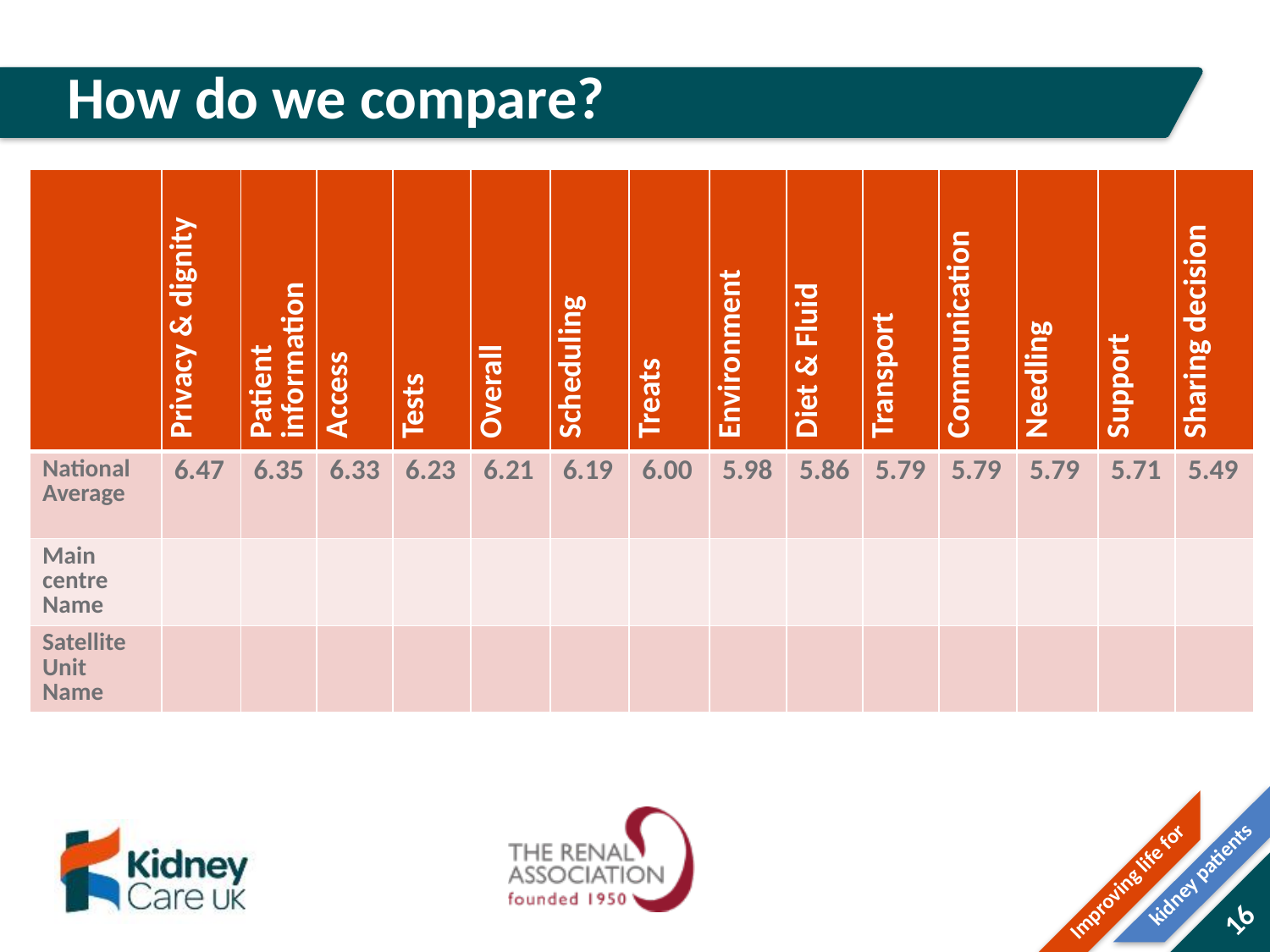

# How do we compare?
|  | Privacy & dignity | Patient information | Access | Tests | Overall | Scheduling | Treats | Environment | Diet & Fluid | Transport | Communication | Needling | Support | Sharing decision |
| --- | --- | --- | --- | --- | --- | --- | --- | --- | --- | --- | --- | --- | --- | --- |
| National Average | 6.47 | 6.35 | 6.33 | 6.23 | 6.21 | 6.19 | 6.00 | 5.98 | 5.86 | 5.79 | 5.79 | 5.79 | 5.71 | 5.49 |
| Main centre Name |  |  |  |  |  |  |  |  |  |  |  |  |  |  |
| Satellite Unit Name |  |  |  |  |  |  |  |  |  |  |  |  |  |  |